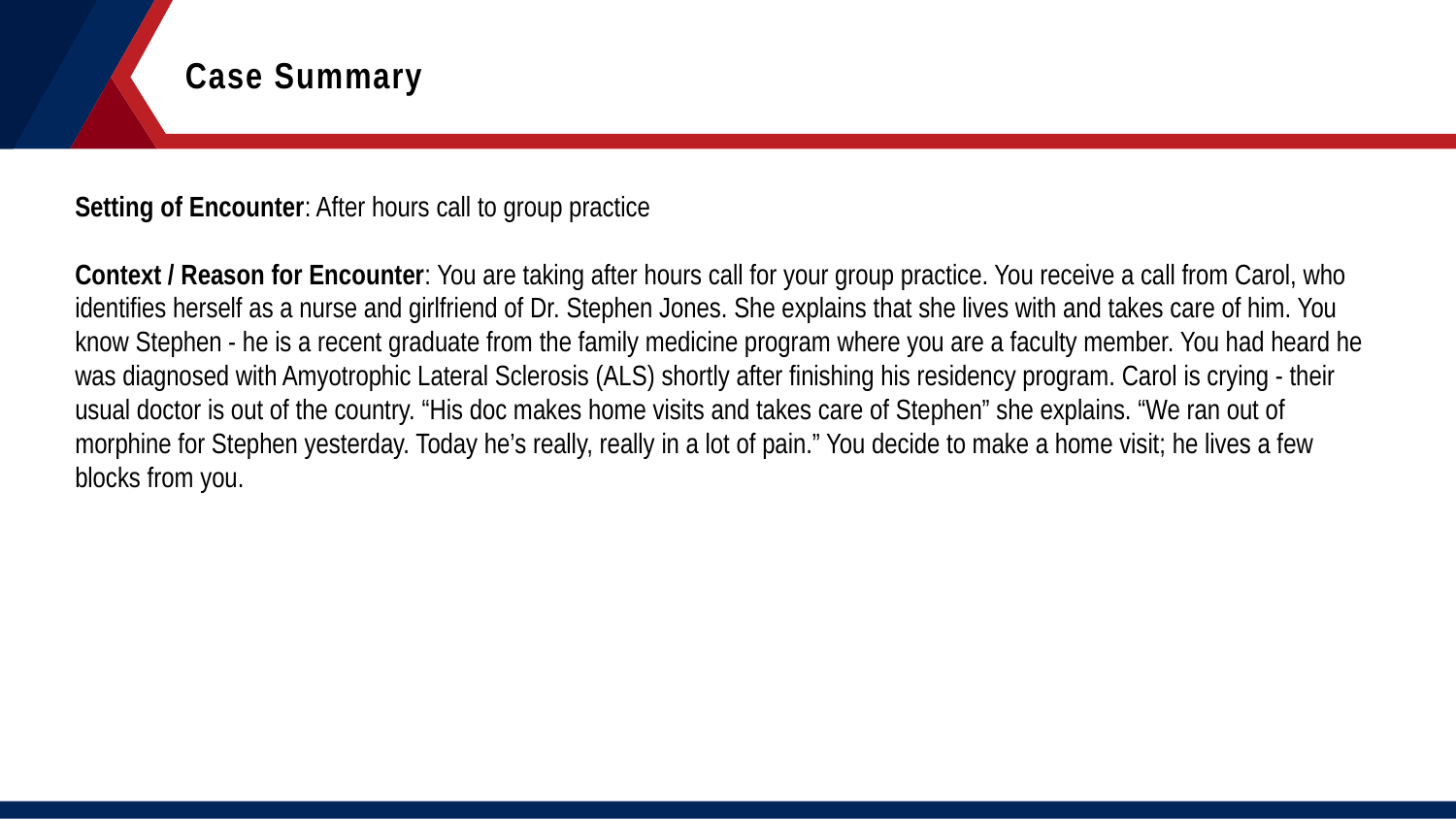

Case Summary
Setting of Encounter: After hours call to group practice

Context / Reason for Encounter: You are taking after hours call for your group practice. You receive a call from Carol, who identifies herself as a nurse and girlfriend of Dr. Stephen Jones. She explains that she lives with and takes care of him. You know Stephen - he is a recent graduate from the family medicine program where you are a faculty member. You had heard he was diagnosed with Amyotrophic Lateral Sclerosis (ALS) shortly after finishing his residency program. Carol is crying - their usual doctor is out of the country. “His doc makes home visits and takes care of Stephen” she explains. “We ran out of morphine for Stephen yesterday. Today he’s really, really in a lot of pain.” You decide to make a home visit; he lives a few blocks from you.